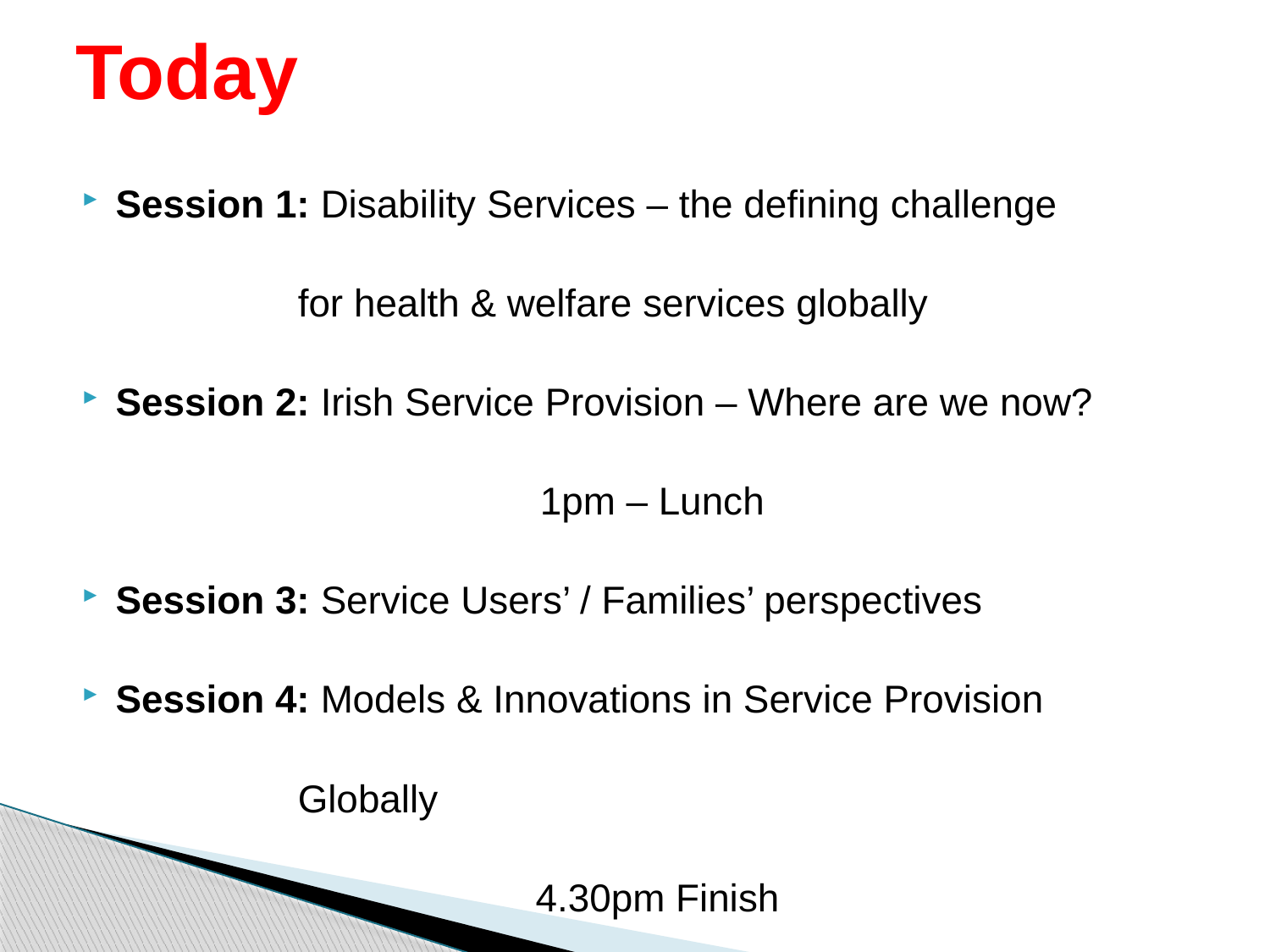

# Today
Session 1: Disability Services – the defining challenge
                    for health & welfare services globally
Session 2: Irish Service Provision – Where are we now?
1pm – Lunch
Session 3: Service Users’ / Families’ perspectives
Session 4: Models & Innovations in Service Provision
                    Globally
 4.30pm Finish